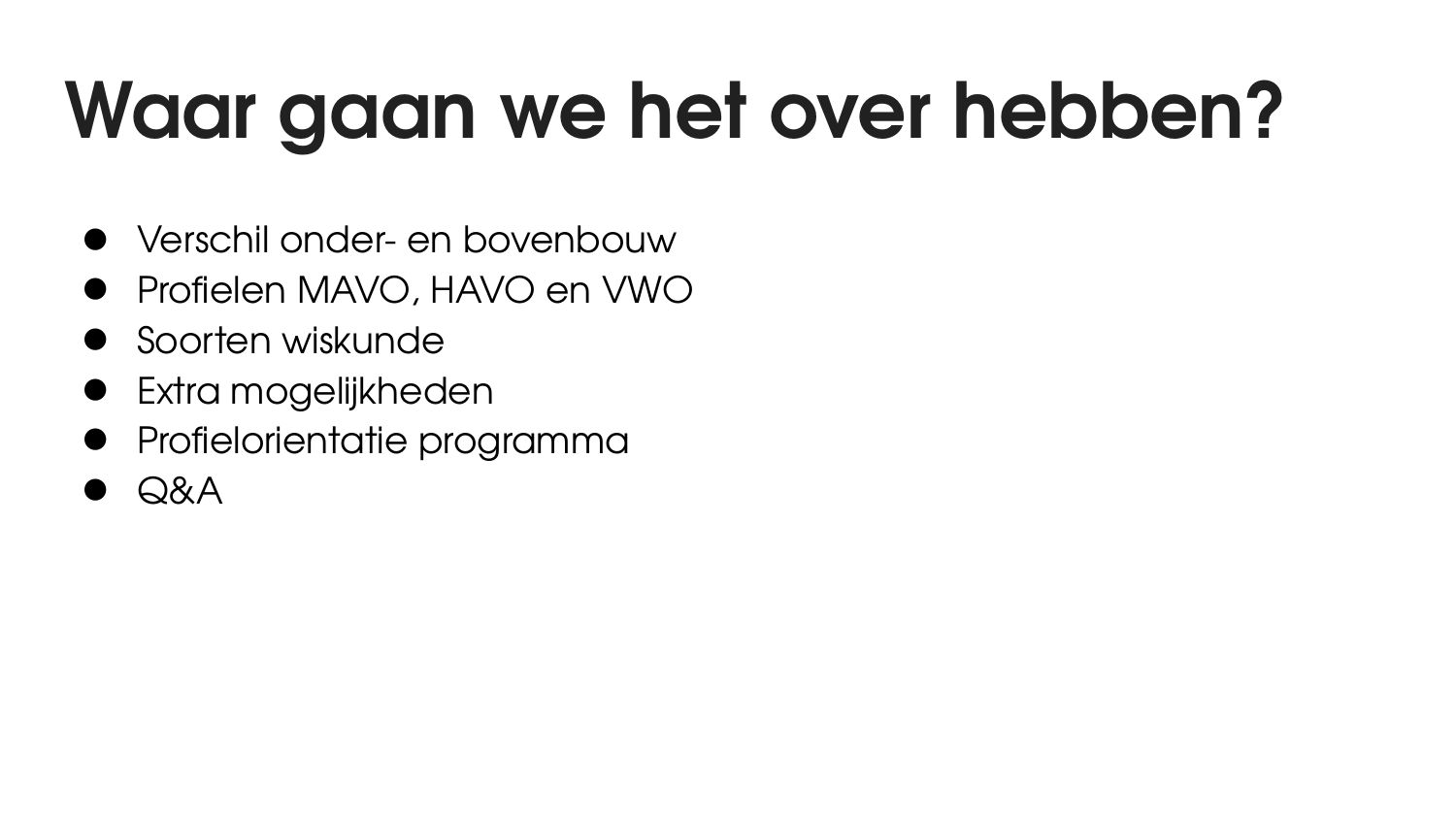

# Waar gaan we het over hebben?
Verschil onder- en bovenbouw
Profielen MAVO, HAVO en VWO
Soorten wiskunde
Extra mogelijkheden
Profielorientatie programma
Q&A